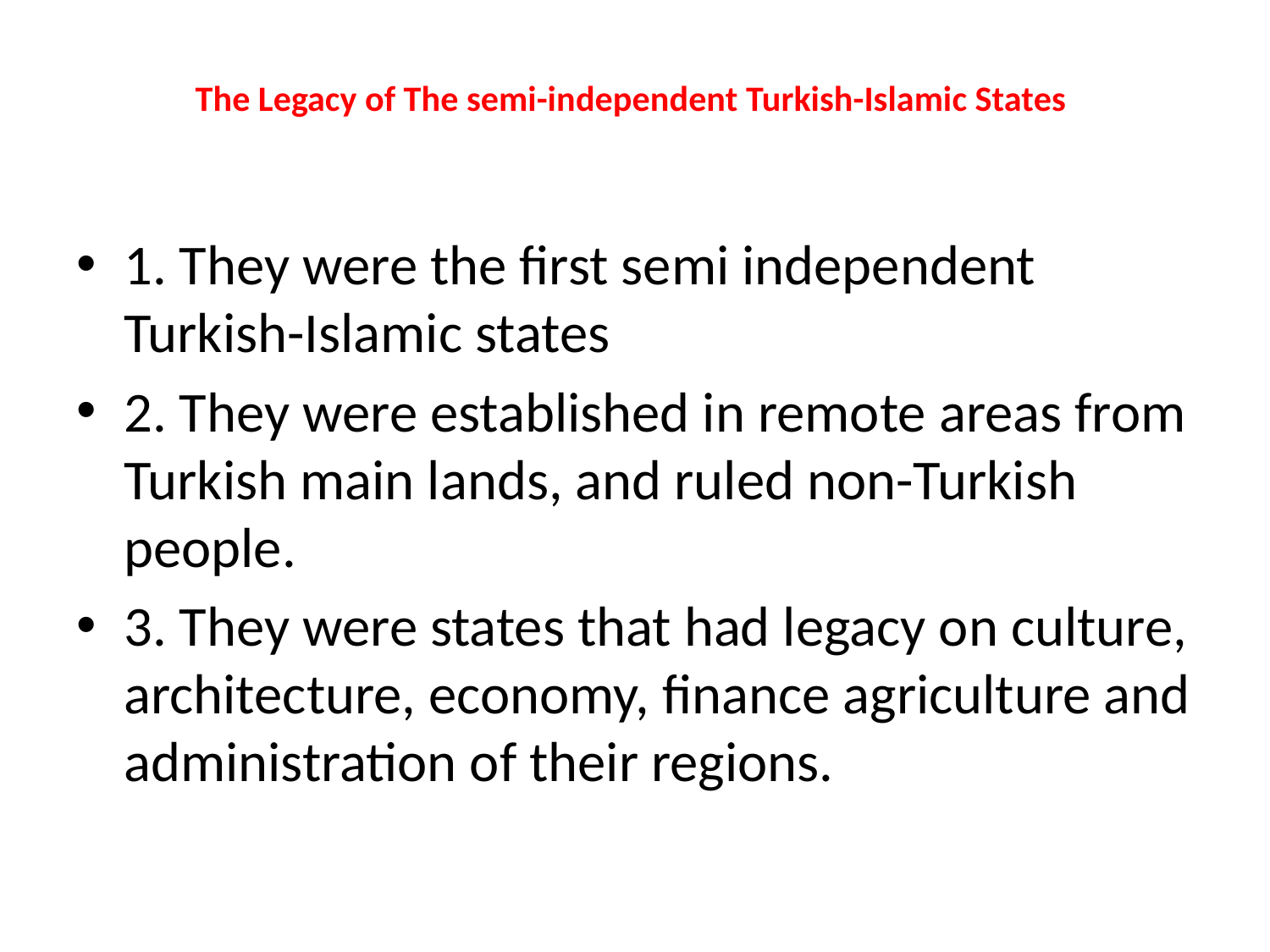

# The Legacy of The semi-independent Turkish-Islamic States
1. They were the first semi independent Turkish-Islamic states
2. They were established in remote areas from Turkish main lands, and ruled non-Turkish people.
3. They were states that had legacy on culture, architecture, economy, finance agriculture and administration of their regions.